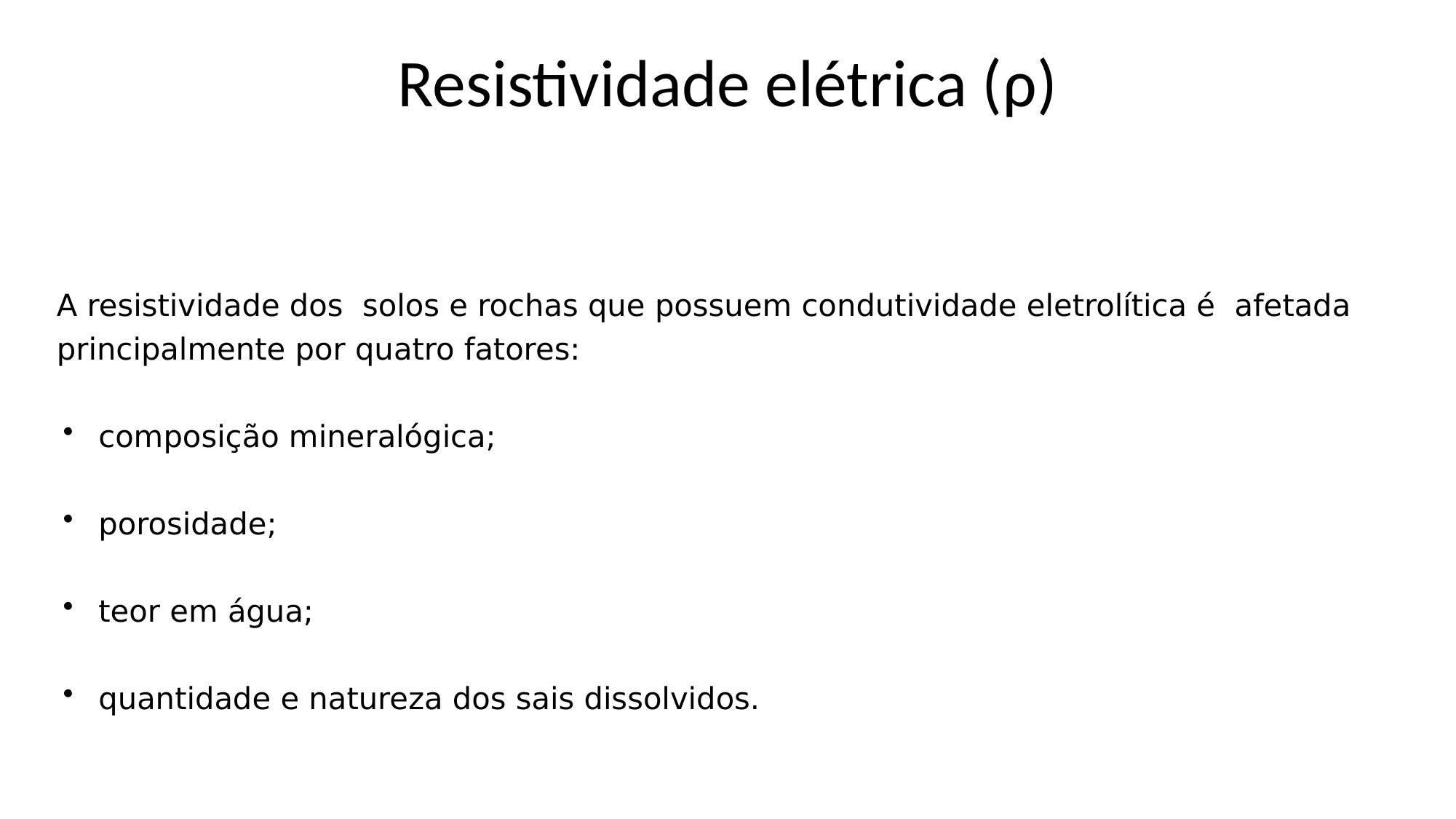

Resistividade elétrica (ρ)

A resistividade dos  solos e rochas que possuem condutividade eletrolítica é  afetada principalmente por quatro fatores:

 composição mineralógica;

 porosidade;

 teor em água;

 quantidade e natureza dos sais dissolvidos.